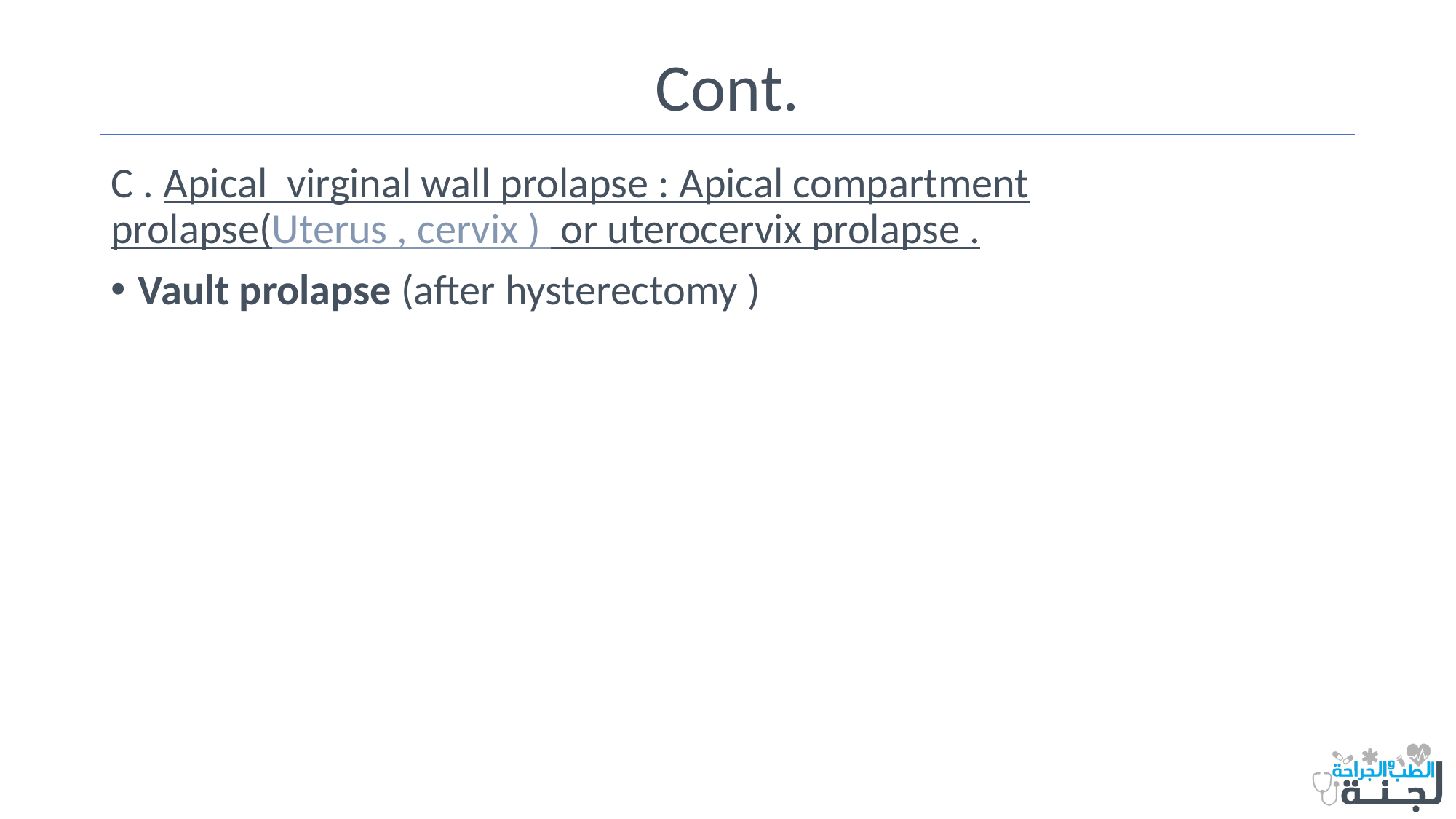

# Cont.
C . Apical  virginal wall prolapse : Apical compartment prolapse(Uterus , cervix )  or uterocervix prolapse .
Vault prolapse (after hysterectomy )